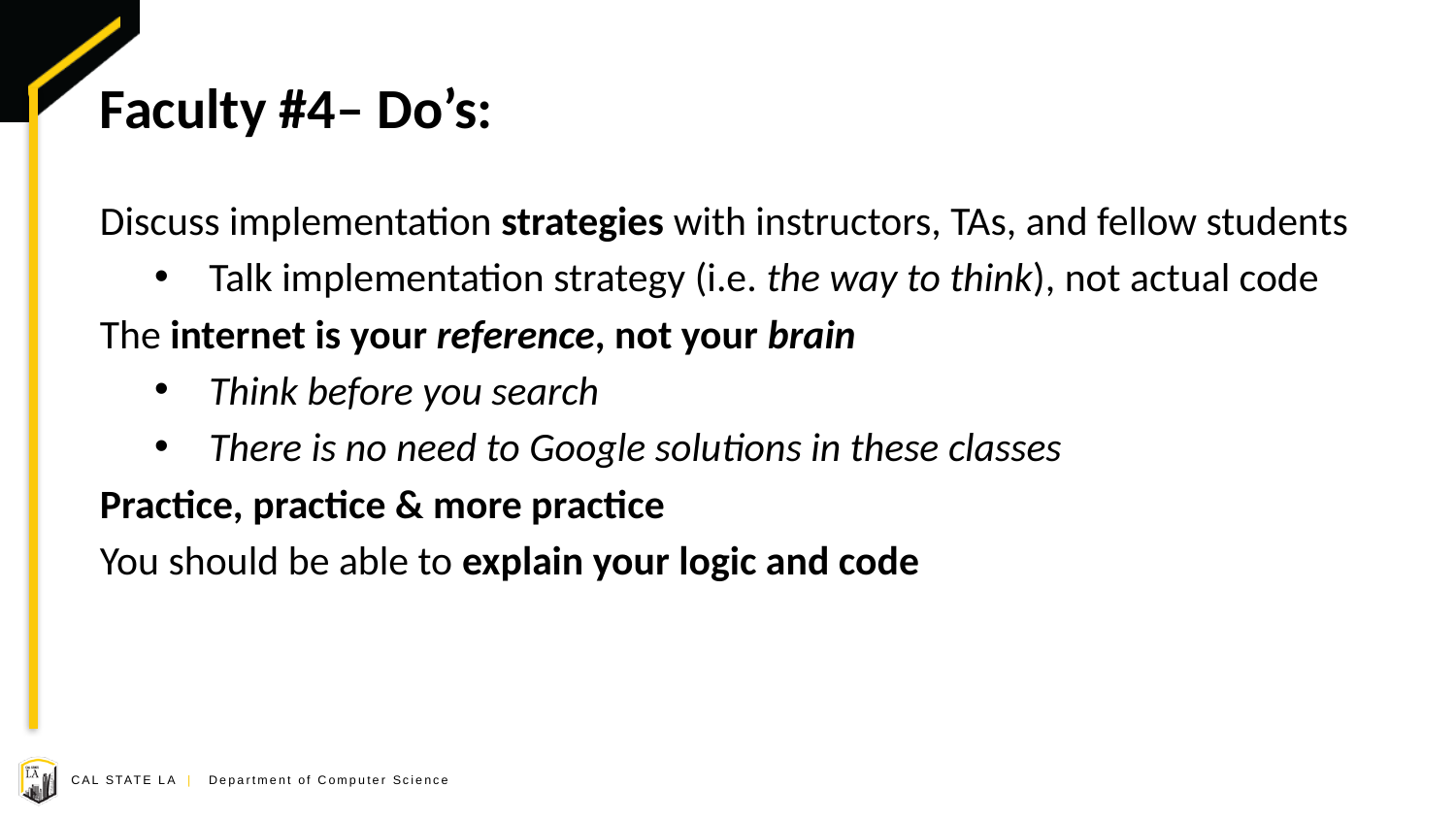

# Faculty #4– Do’s:
Discuss implementation strategies with instructors, TAs, and fellow students
Talk implementation strategy (i.e. the way to think), not actual code
The internet is your reference, not your brain
Think before you search
There is no need to Google solutions in these classes
Practice, practice & more practice
You should be able to explain your logic and code